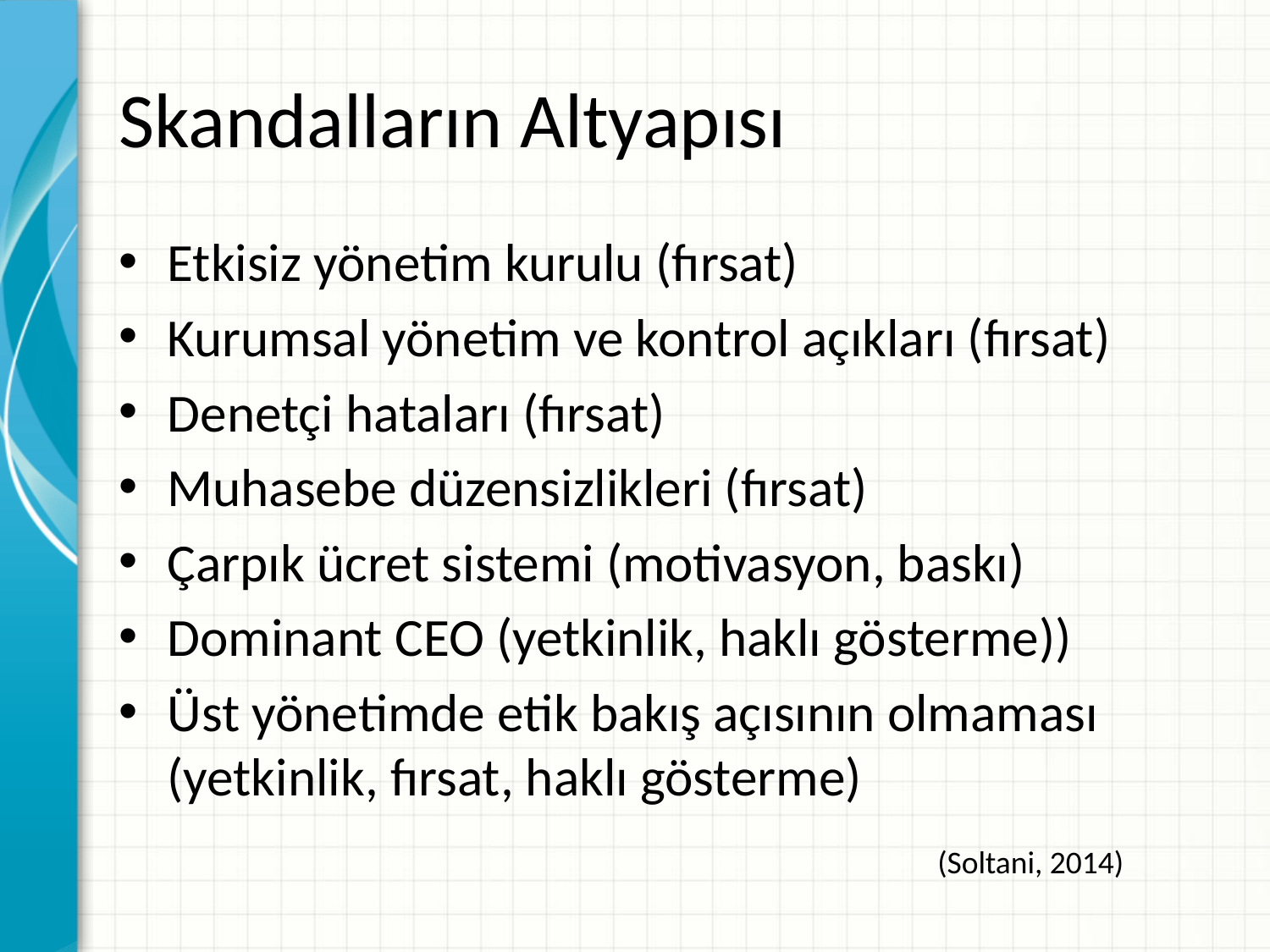

# Skandalların Altyapısı
Etkisiz yönetim kurulu (fırsat)
Kurumsal yönetim ve kontrol açıkları (fırsat)
Denetçi hataları (fırsat)
Muhasebe düzensizlikleri (fırsat)
Çarpık ücret sistemi (motivasyon, baskı)
Dominant CEO (yetkinlik, haklı gösterme))
Üst yönetimde etik bakış açısının olmaması (yetkinlik, fırsat, haklı gösterme)
(Soltani, 2014)